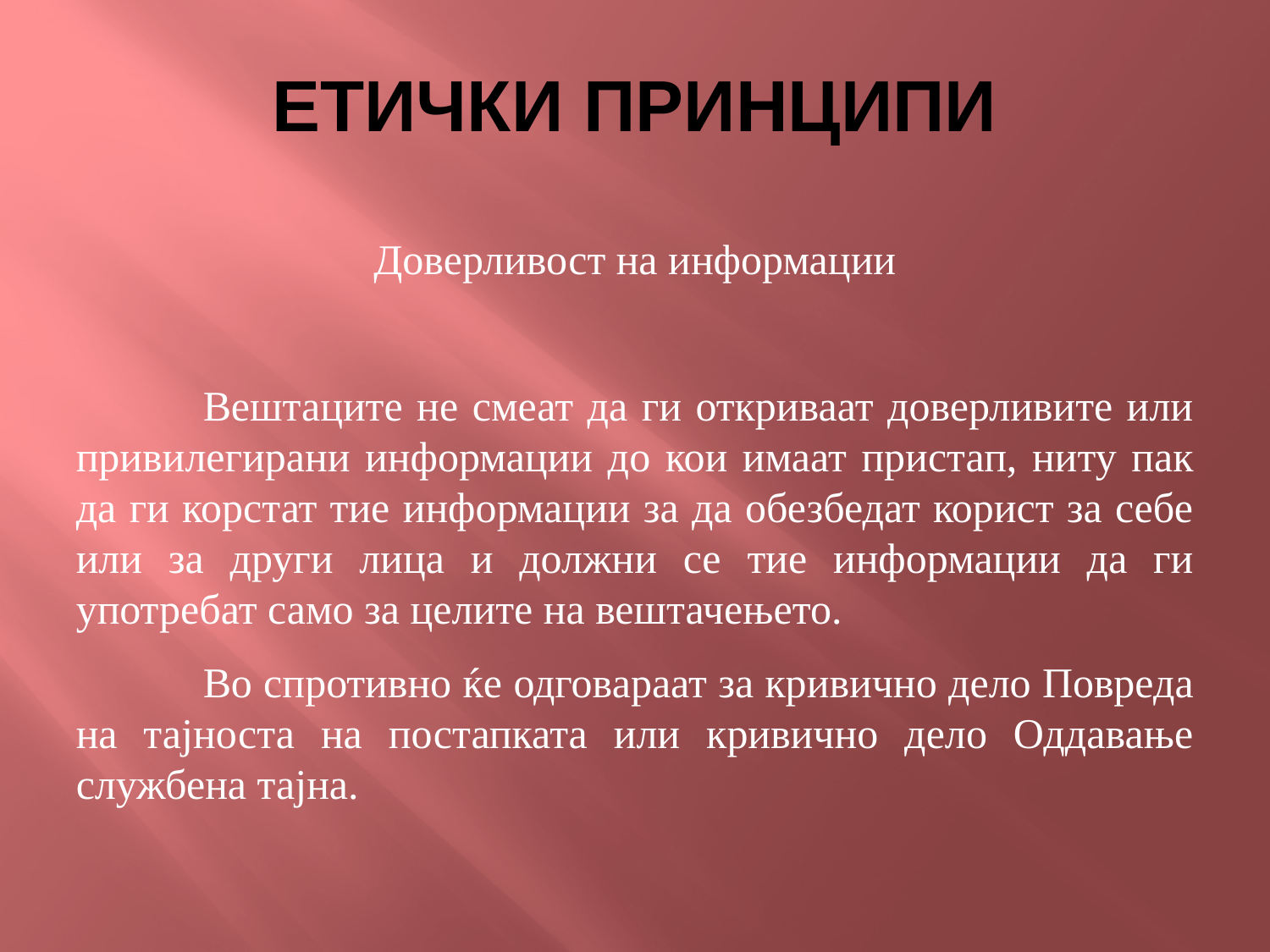

# ЕТИЧКИ ПРИНЦИПИ
Доверливост на информации

	Вештаците не смеат да ги откриваат доверливите или привилегирани информации до кои имаат пристап, ниту пак да ги корстат тие информации за да обезбедат корист за себе или за други лица и должни се тие информации да ги употребат само за целите на вештачењето.
	Во спротивно ќе одговараат за кривично дело Повреда на тајноста на постапката или кривично дело Оддавање службена тајна.